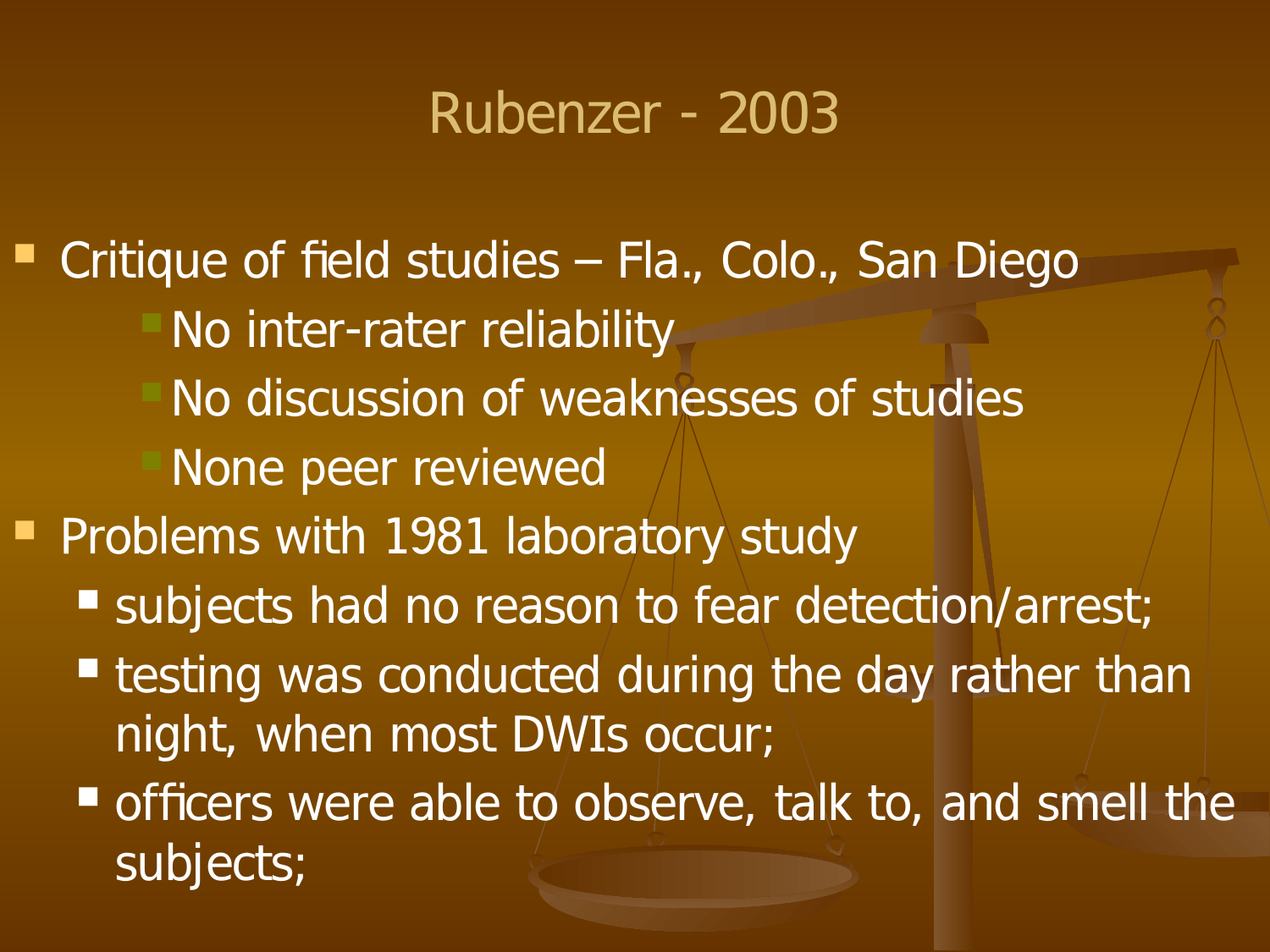

# Rubenzer - 2003
Critique of field studies – Fla., Colo., San Diego
No inter-rater reliability
No discussion of weaknesses of studies
None peer reviewed
Problems with 1981 laboratory study
subjects had no reason to fear detection/arrest;
testing was conducted during the day rather than night, when most DWIs occur;
officers were able to observe, talk to, and smell the subjects;